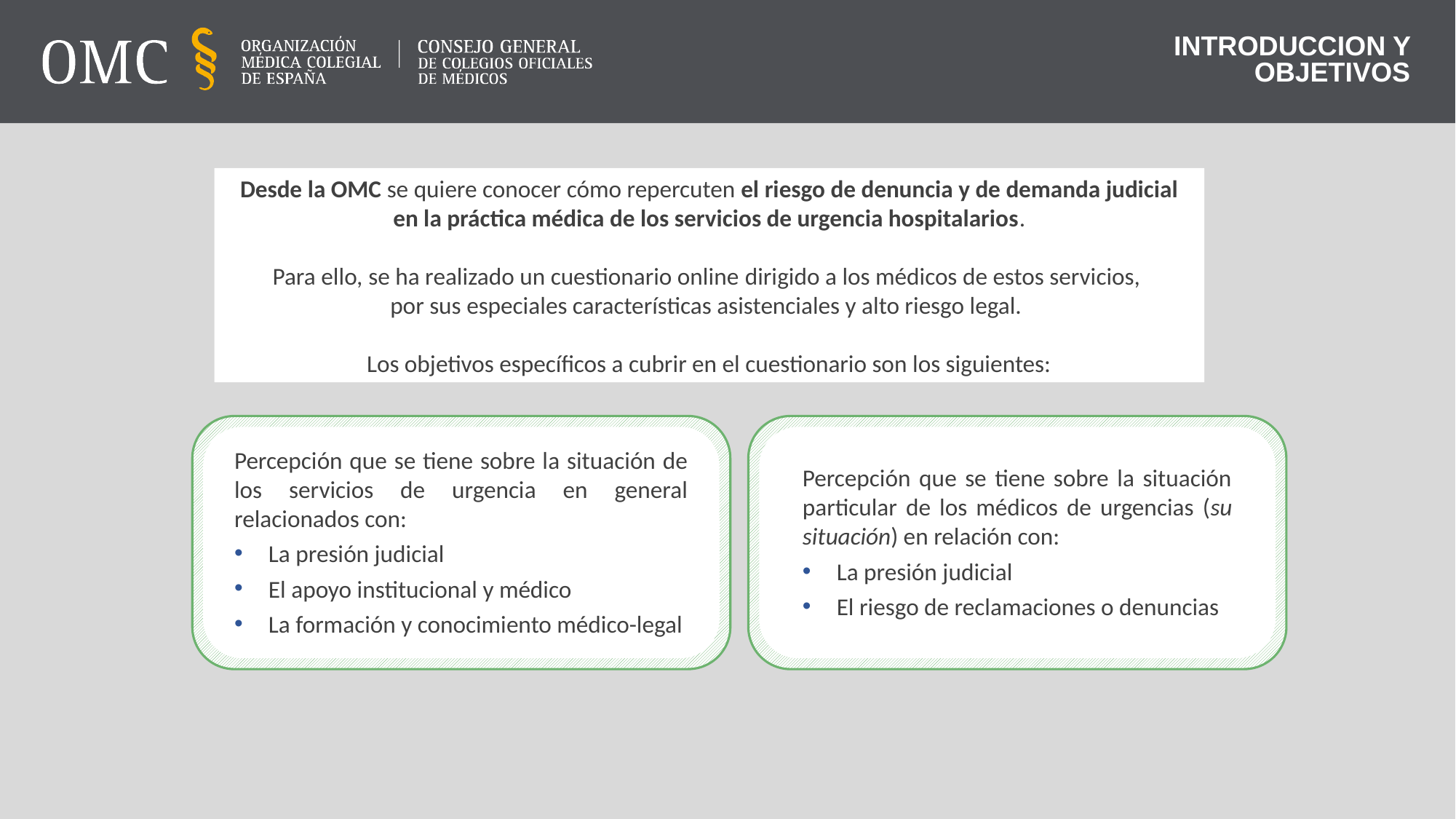

INTRODUCCION Y OBJETIVOS

Desde la OMC se quiere conocer cómo repercuten el riesgo de denuncia y de demanda judicial en la práctica médica de los servicios de urgencia hospitalarios.

Para ello, se ha realizado un cuestionario online dirigido a los médicos de estos servicios,
por sus especiales características asistenciales y alto riesgo legal.

Los objetivos específicos a cubrir en el cuestionario son los siguientes:

Percepción que se tiene sobre la situación de los servicios de urgencia en general relacionados con:
La presión judicial
El apoyo institucional y médico
La formación y conocimiento médico-legal
Percepción que se tiene sobre la situación particular de los médicos de urgencias (su situación) en relación con:
La presión judicial
El riesgo de reclamaciones o denuncias